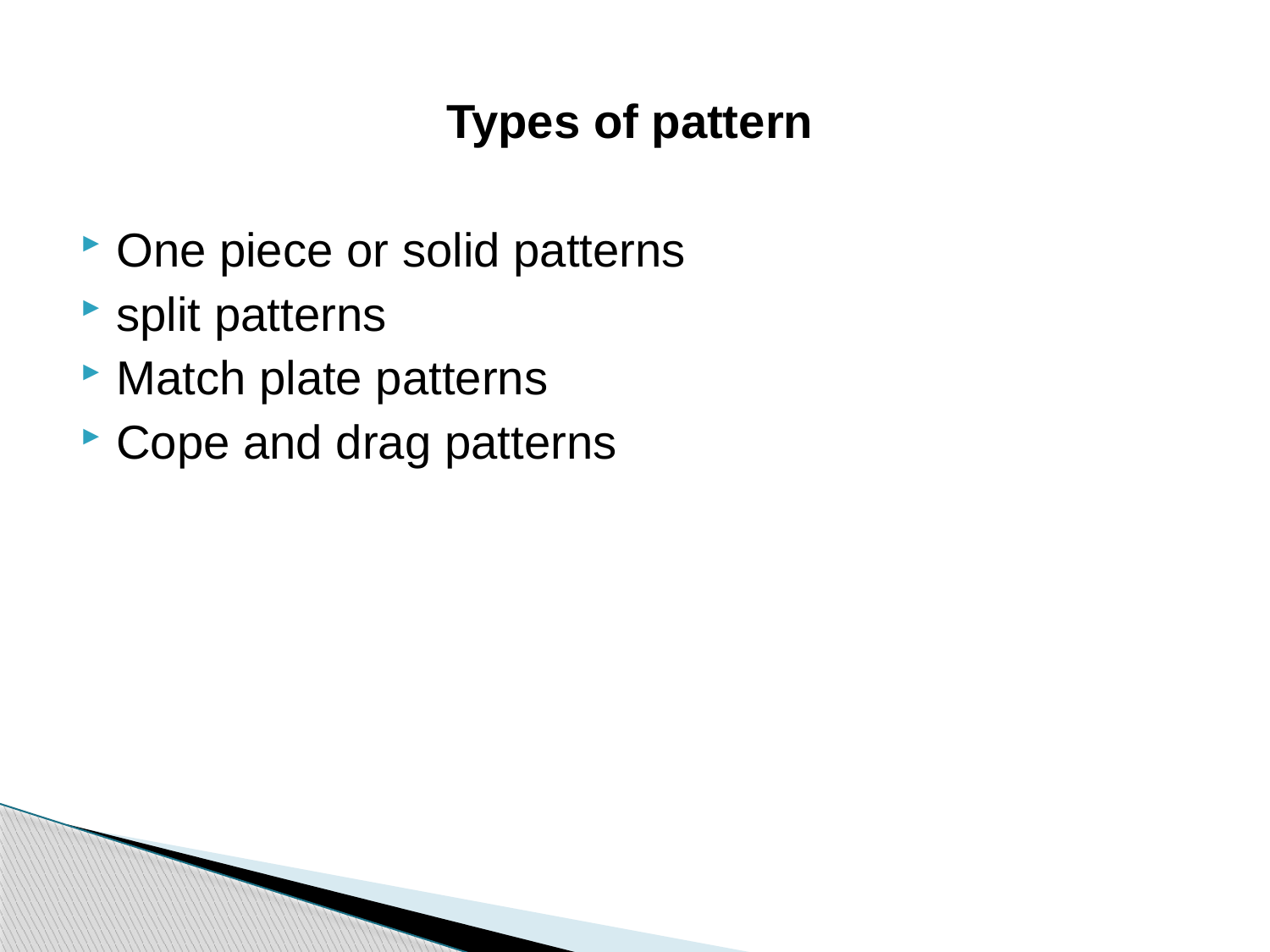

Types of pattern

One piece or solid patterns
split patterns
Match plate patterns
Cope and drag patterns